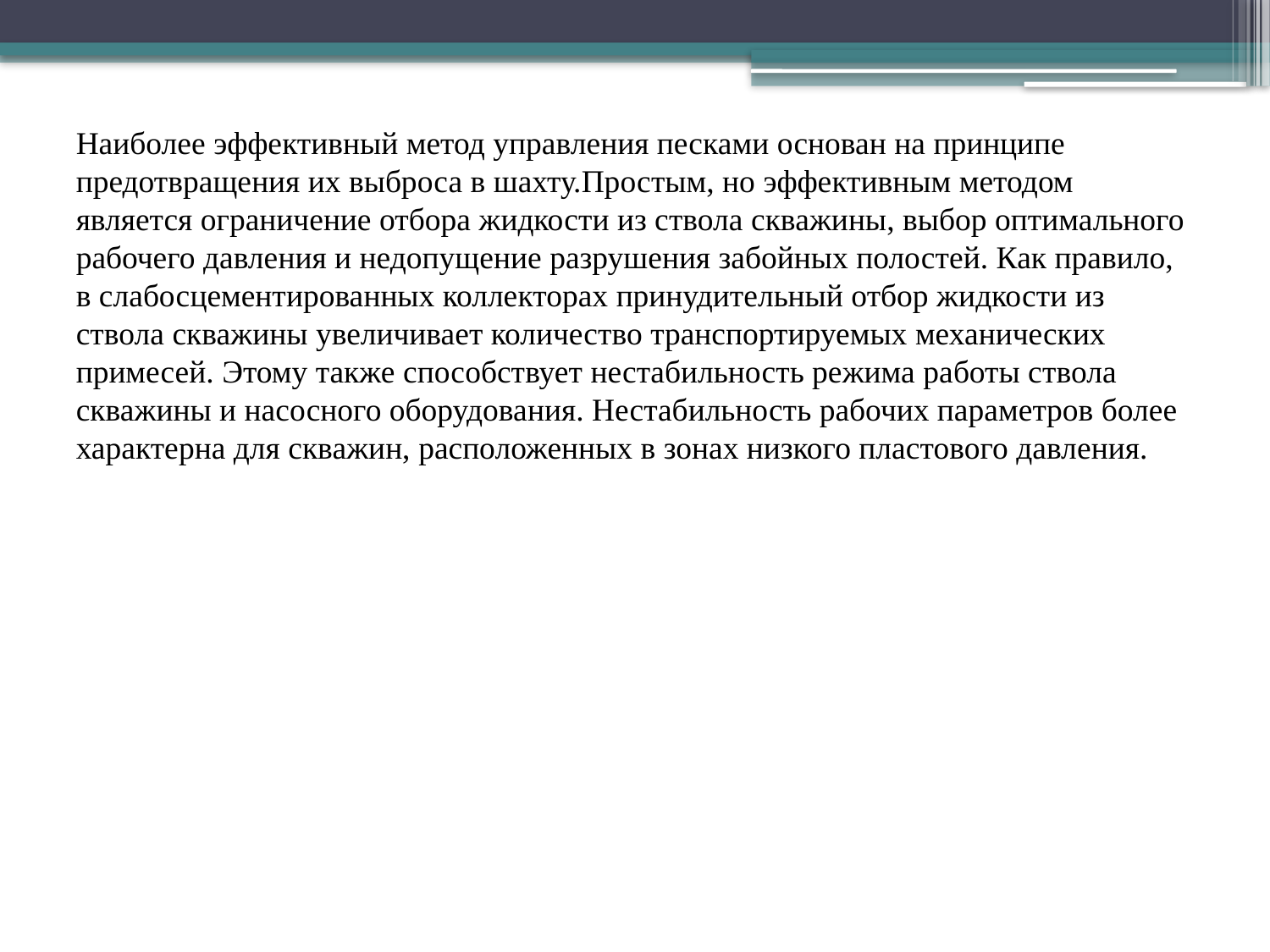

Наиболее эффективный метод управления песками основан на принципе предотвращения их выброса в шахту.Простым, но эффективным методом является ограничение отбора жидкости из ствола скважины, выбор оптимального рабочего давления и недопущение разрушения забойных полостей. Как правило, в слабосцементированных коллекторах принудительный отбор жидкости из ствола скважины увеличивает количество транспортируемых механических примесей. Этому также способствует нестабильность режима работы ствола скважины и насосного оборудования. Нестабильность рабочих параметров более характерна для скважин, расположенных в зонах низкого пластового давления.